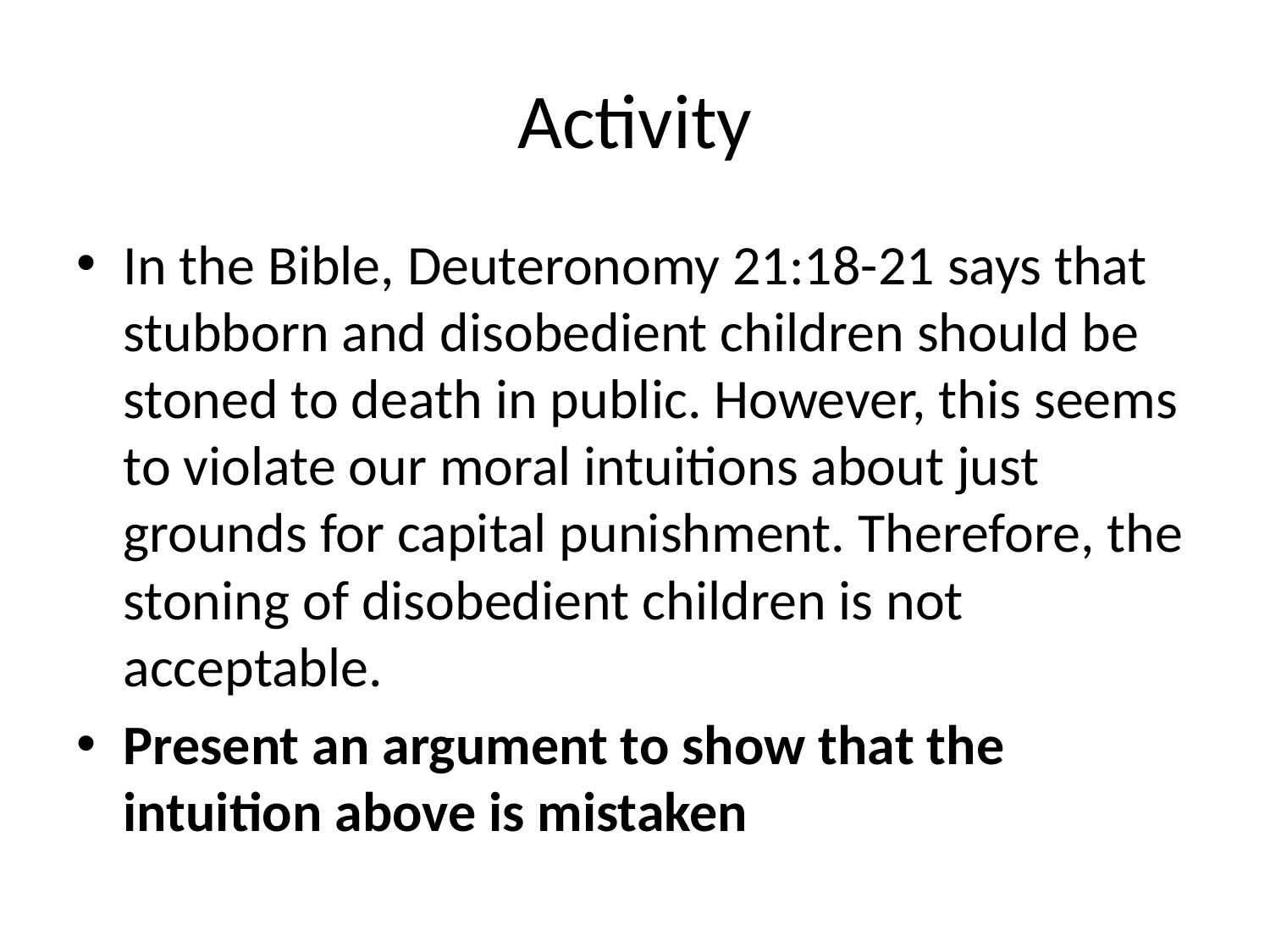

# Activity
In the Bible, Deuteronomy 21:18-21 says that stubborn and disobedient children should be stoned to death in public. However, this seems to violate our moral intuitions about just grounds for capital punishment. Therefore, the stoning of disobedient children is not acceptable.
Present an argument to show that the intuition above is mistaken